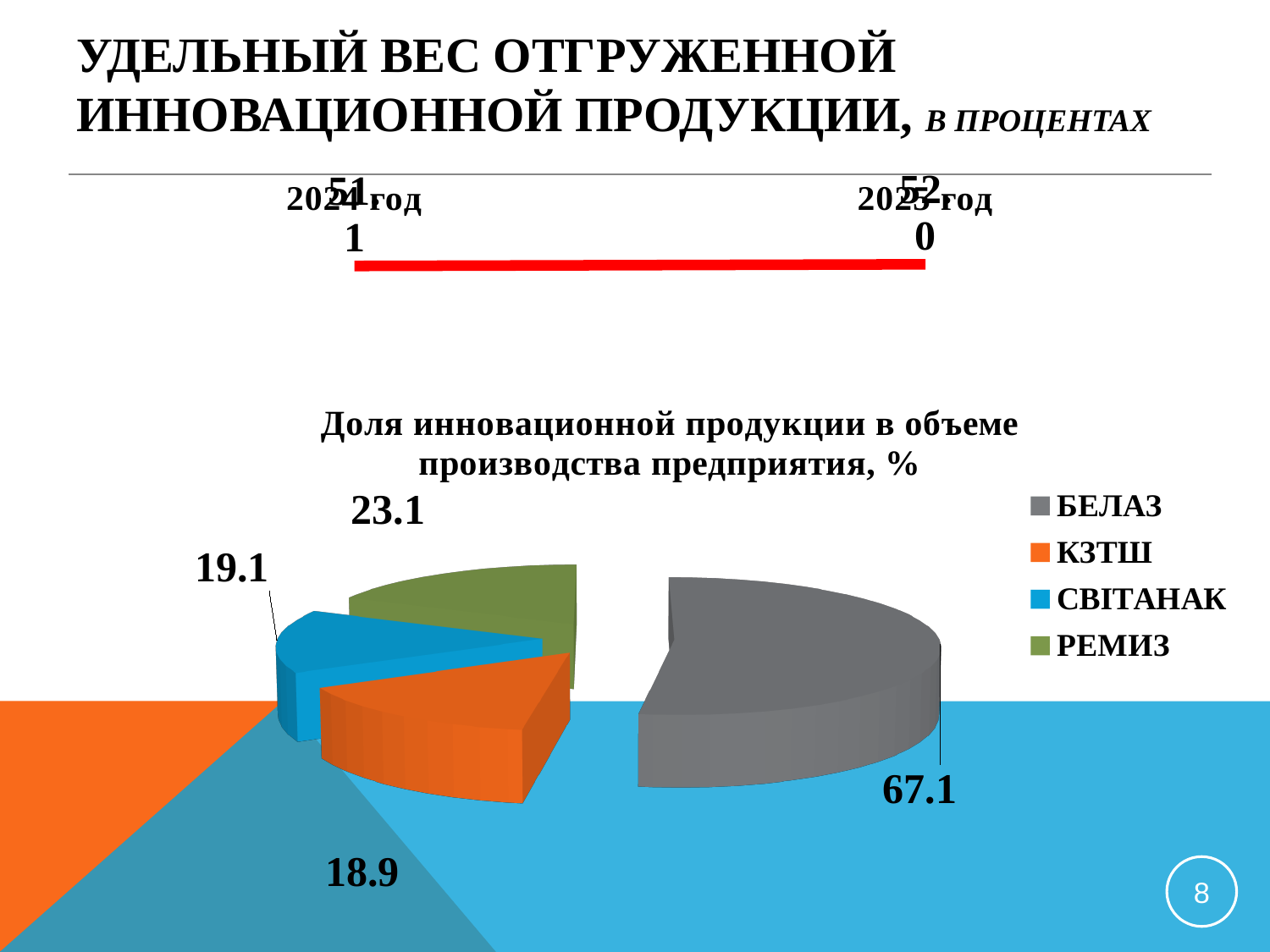

# УДЕЛЬНЫЙ ВЕС ОТГРУЖЕННОЙ ИННОВАЦИОННОЙ ПРОДУКЦИИ, в процентах

### Chart

| Category | по городу |
|---|---|
| 2024 год | 51.1 |
| 2025 год | 52.0 |

[unsupported chart]

8